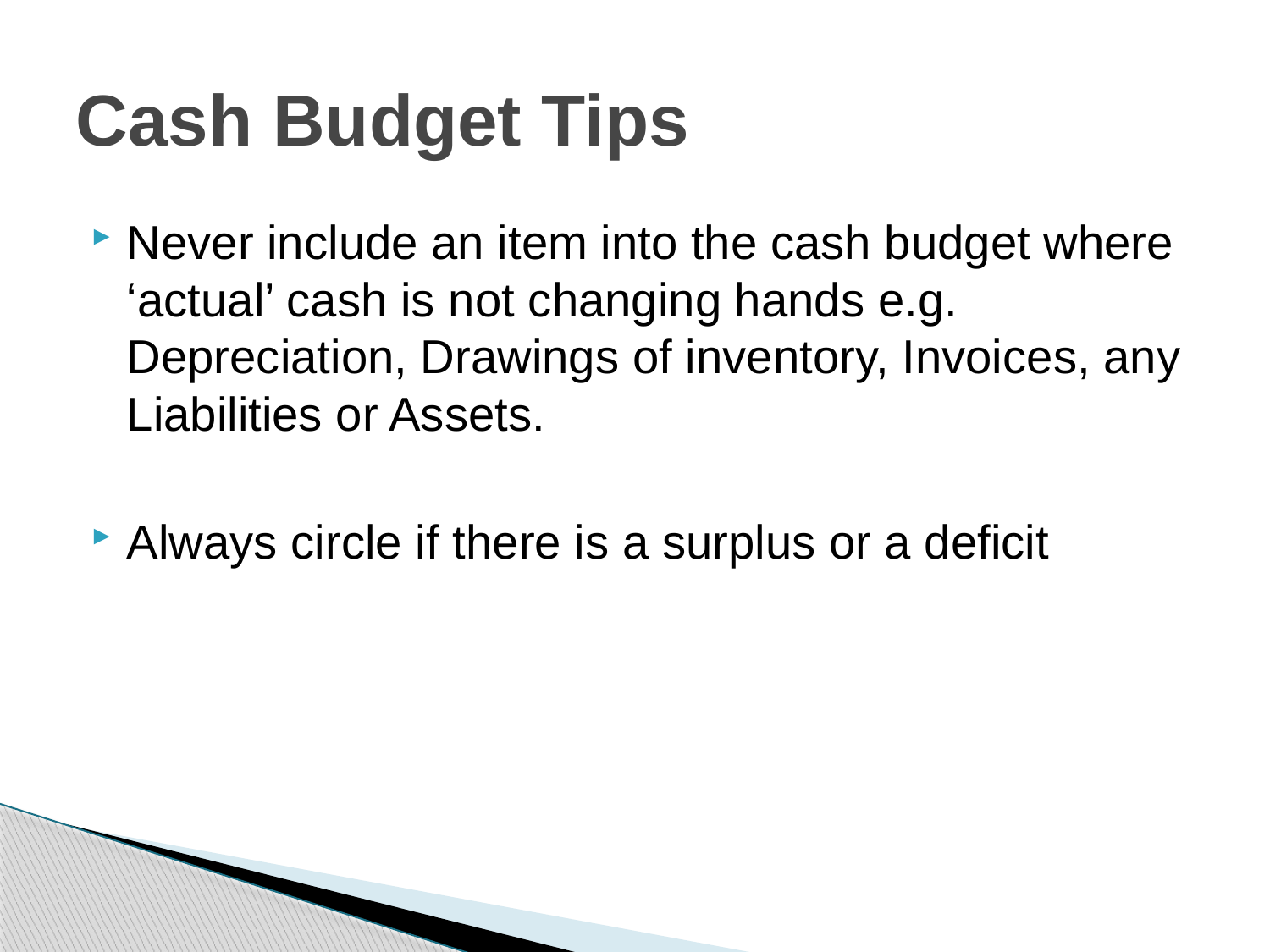

# Cash Budget Tips
Never include an item into the cash budget where ‘actual’ cash is not changing hands e.g. Depreciation, Drawings of inventory, Invoices, any Liabilities or Assets.

Always circle if there is a surplus or a deficit